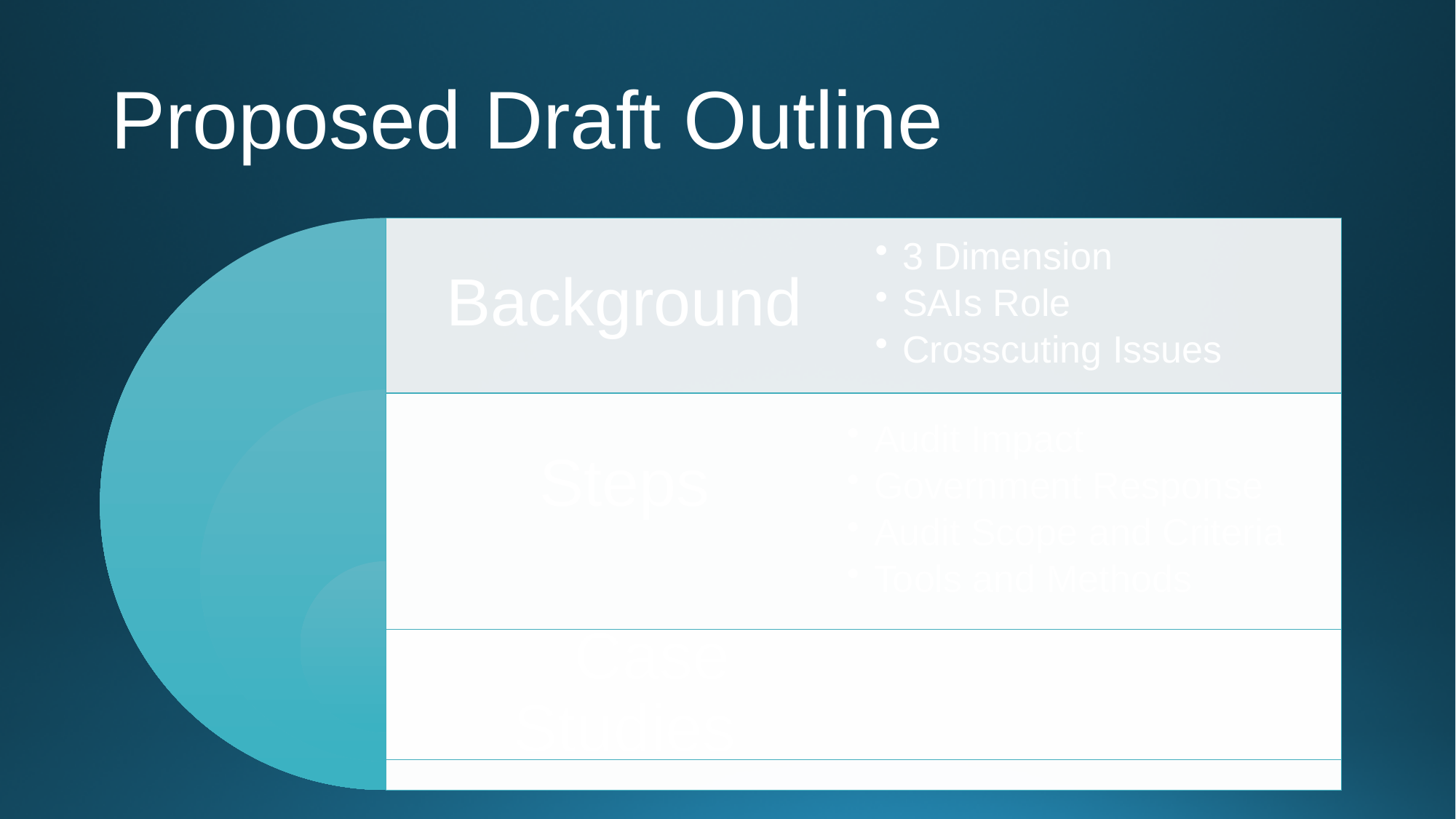

# Proposed Draft Outline
Background
Steps
   Case Studies
3 Dimension
SAIs Role
Crosscuting Issues
Audit Impact
Government Response
Audit Scope and Criteria
Tools and Methods